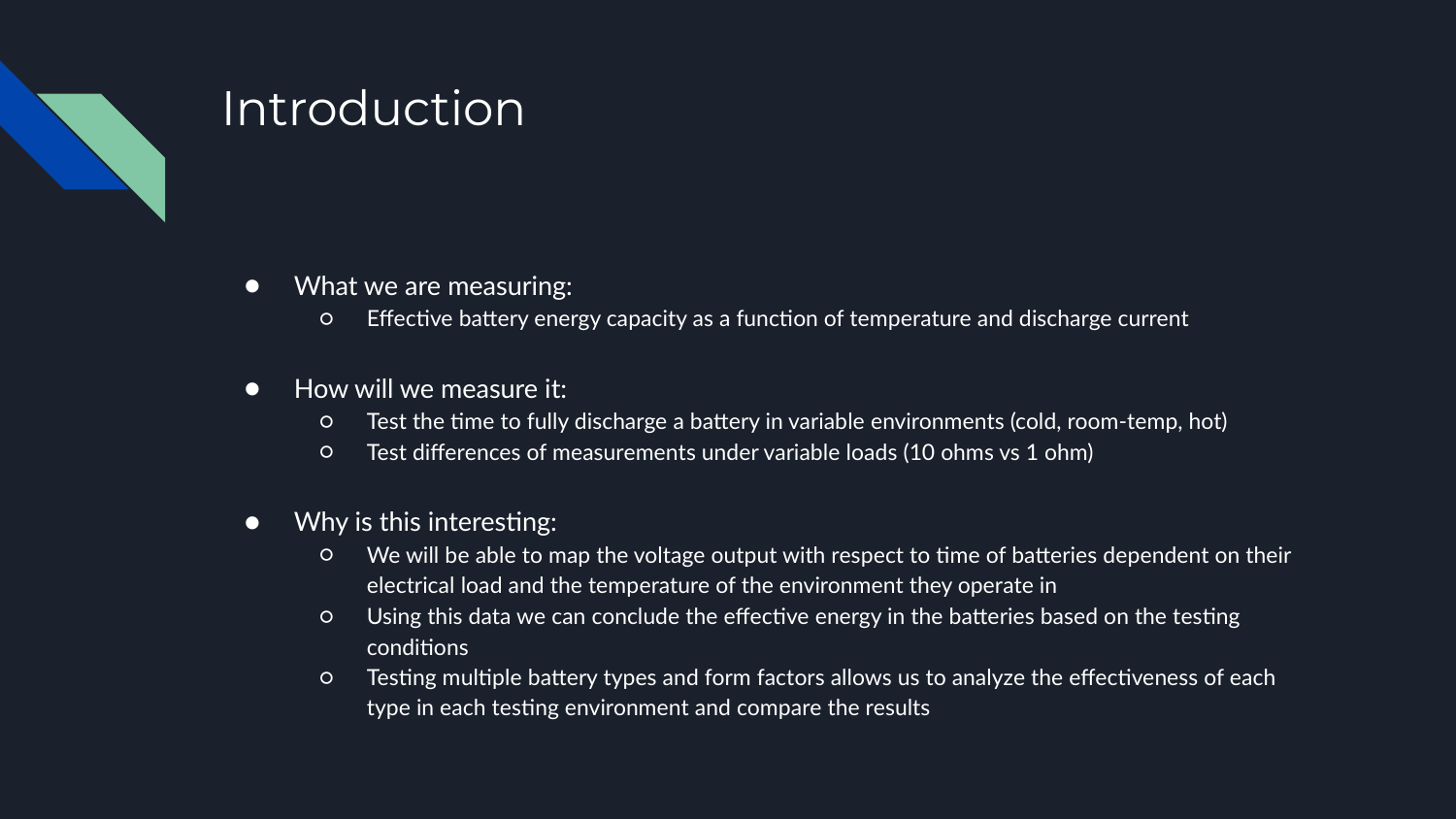

# Introduction
What we are measuring:
Effective battery energy capacity as a function of temperature and discharge current

How will we measure it:
Test the time to fully discharge a battery in variable environments (cold, room-temp, hot)
Test differences of measurements under variable loads (10 ohms vs 1 ohm)

Why is this interesting:
We will be able to map the voltage output with respect to time of batteries dependent on their electrical load and the temperature of the environment they operate in
Using this data we can conclude the effective energy in the batteries based on the testing conditions
Testing multiple battery types and form factors allows us to analyze the effectiveness of each type in each testing environment and compare the results